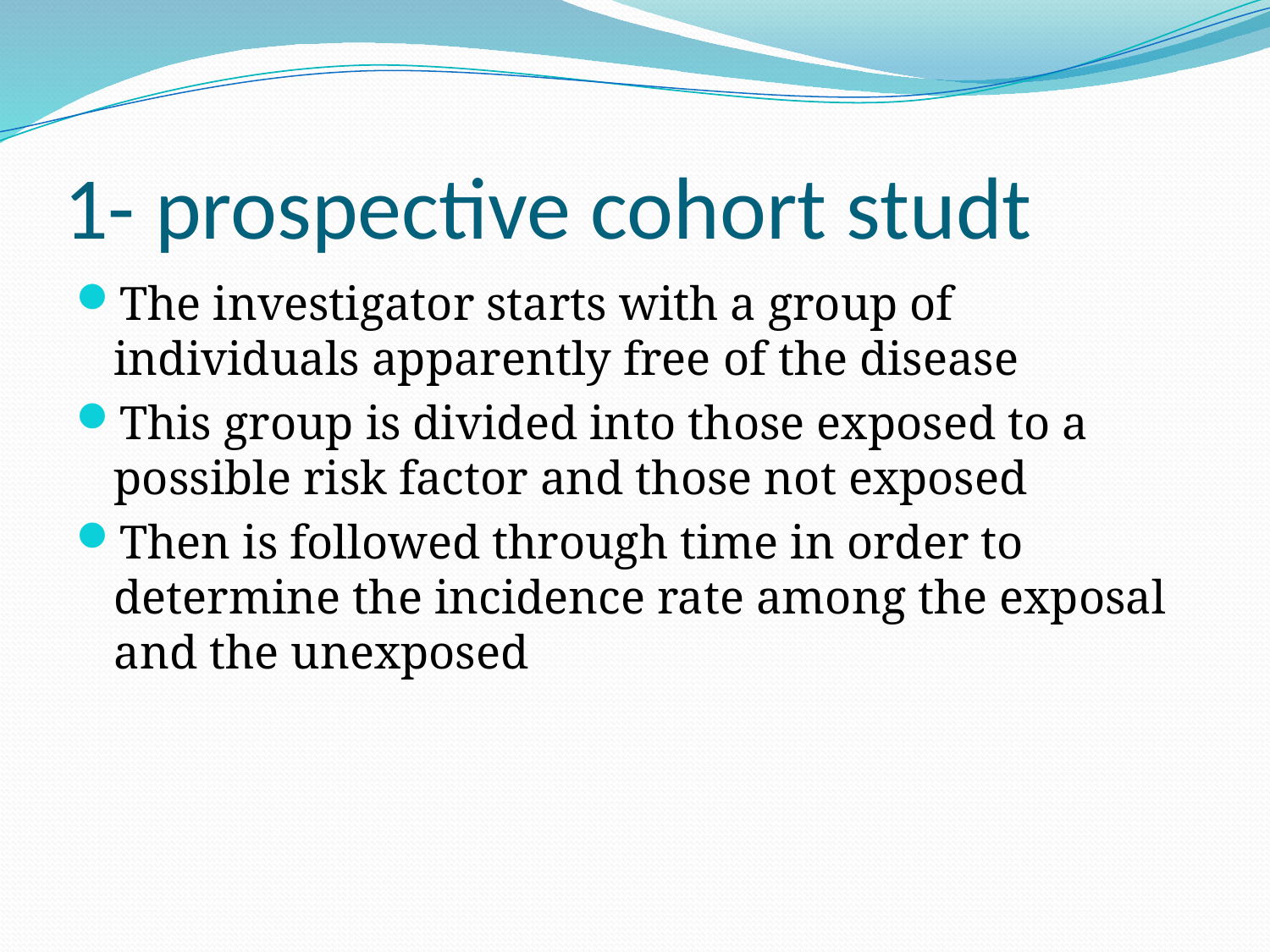

# 1- prospective cohort studt
The investigator starts with a group of individuals apparently free of the disease
This group is divided into those exposed to a possible risk factor and those not exposed
Then is followed through time in order to determine the incidence rate among the exposal and the unexposed